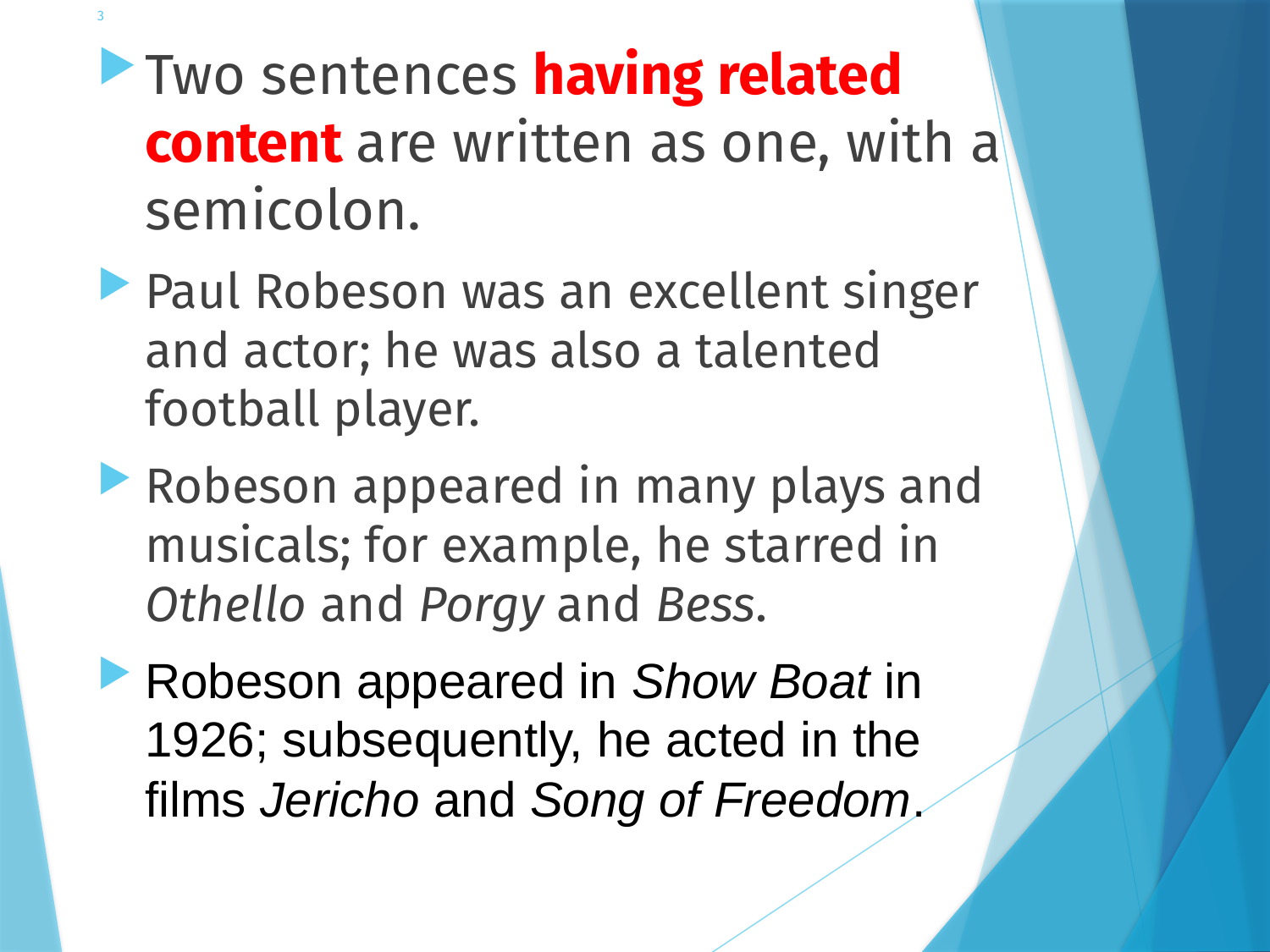

# 3
Two sentences having related content are written as one, with a semicolon.
Paul Robeson was an excellent singer and actor; he was also a talented football player.
Robeson appeared in many plays and musicals; for example, he starred in Othello and Porgy and Bess.
Robeson appeared in Show Boat in 1926; subsequently, he acted in the films Jericho and Song of Freedom.